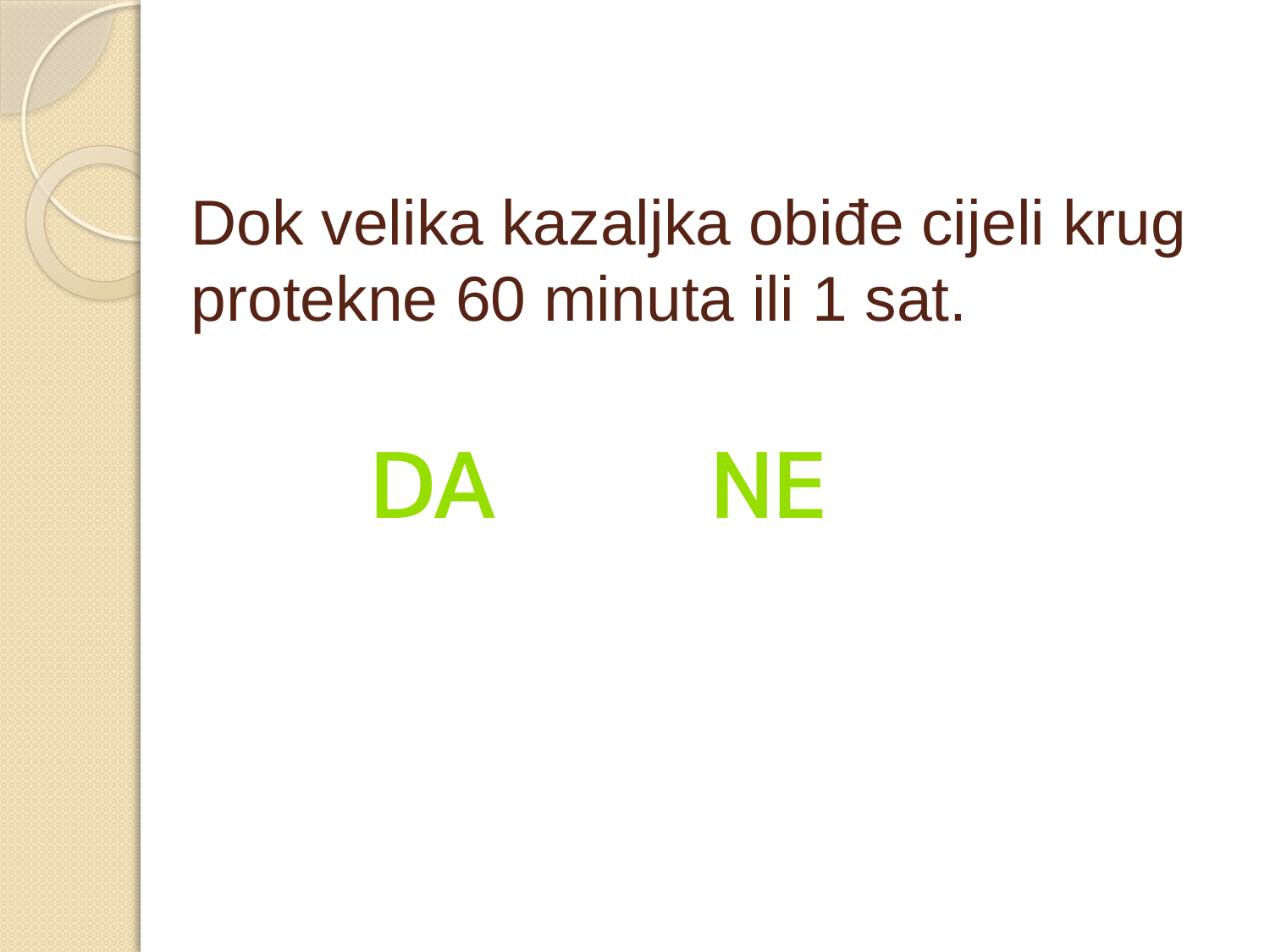

# Dok velika kazaljka obiđe cijeli krug protekne 60 minuta ili 1 sat.
da
ne